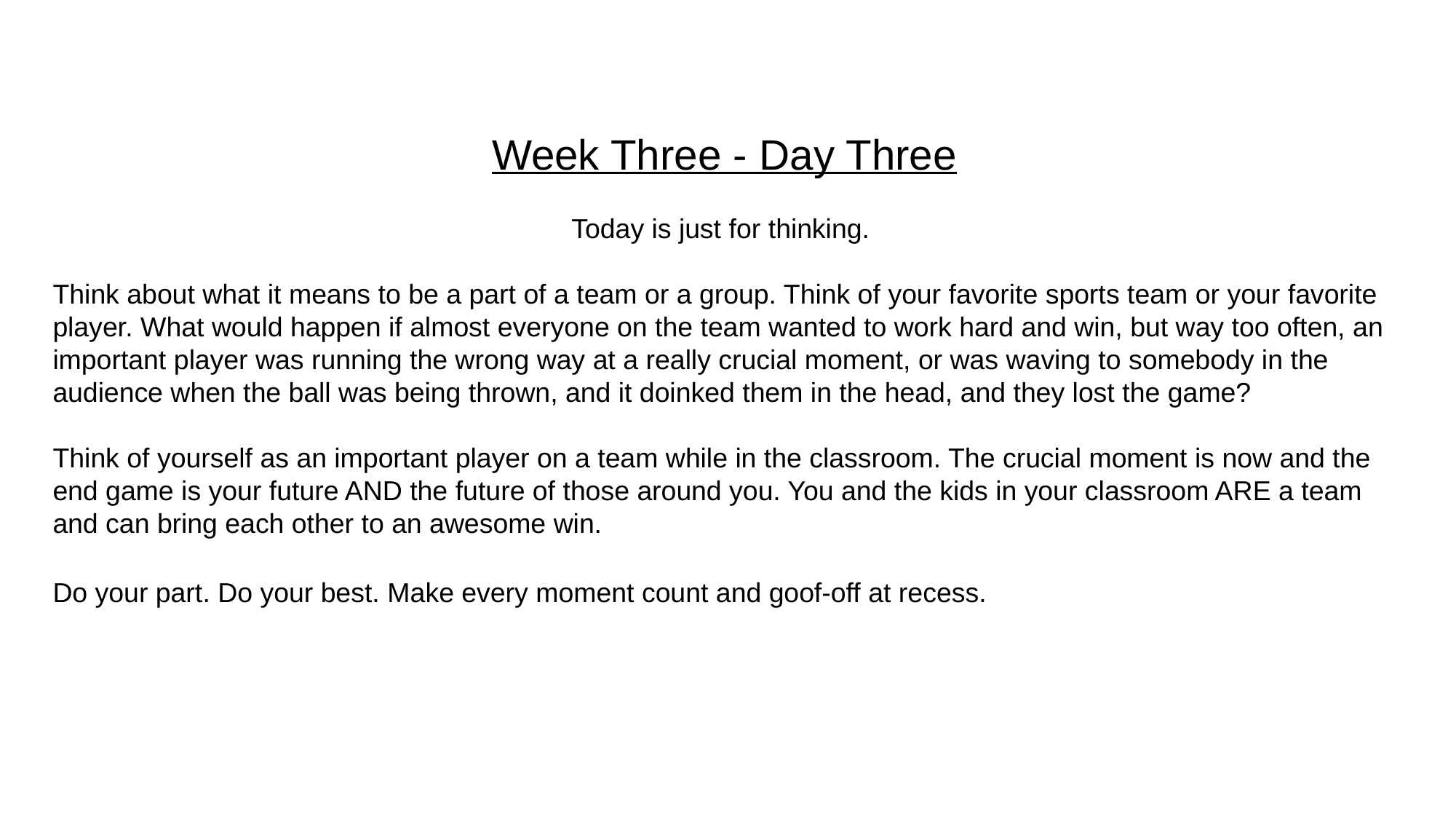

Week Three - Day Three

Today is just for thinking.

Think about what it means to be a part of a team or a group. Think of your favorite sports team or your favorite player. What would happen if almost everyone on the team wanted to work hard and win, but way too often, an important player was running the wrong way at a really crucial moment, or was waving to somebody in the audience when the ball was being thrown, and it doinked them in the head, and they lost the game?

Think of yourself as an important player on a team while in the classroom. The crucial moment is now and the end game is your future AND the future of those around you. You and the kids in your classroom ARE a team and can bring each other to an awesome win.

Do your part. Do your best. Make every moment count and goof-off at recess.